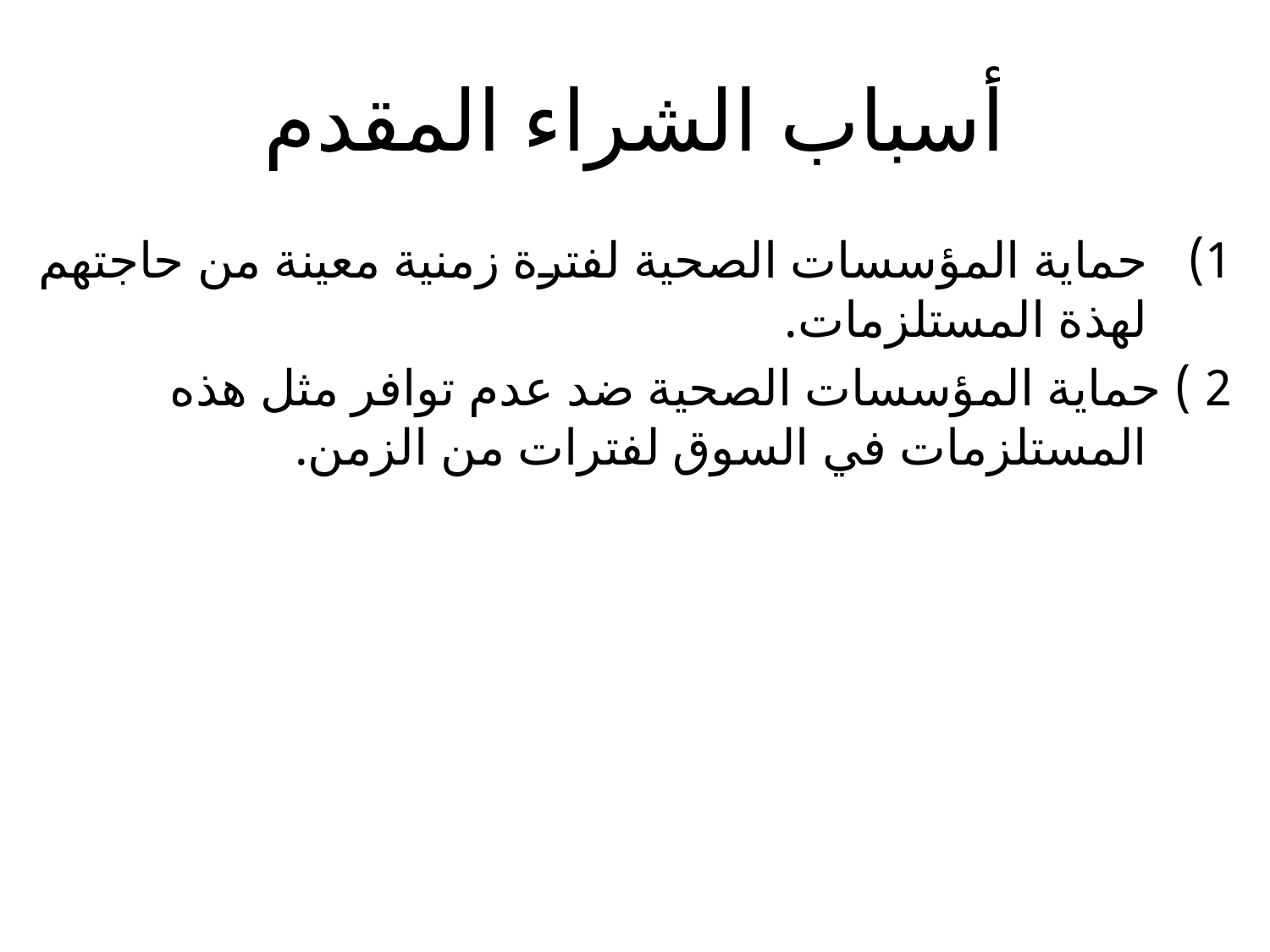

# أسباب الشراء المقدم
حماية المؤسسات الصحية لفترة زمنية معينة من حاجتهم لهذة المستلزمات.
2 ) حماية المؤسسات الصحية ضد عدم توافر مثل هذه المستلزمات في السوق لفترات من الزمن.